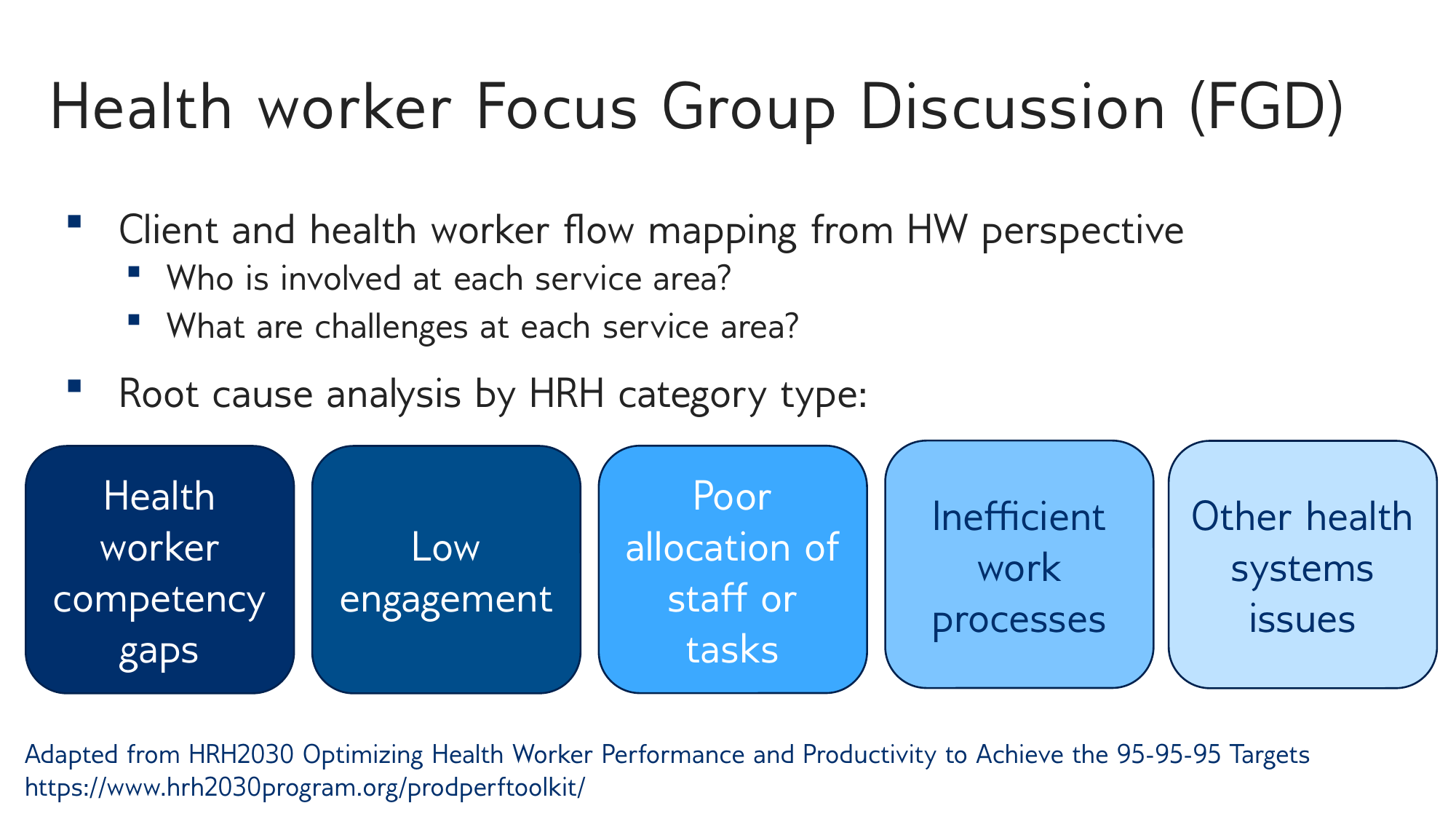

Health worker Focus Group Discussion (FGD)
Client and health worker flow mapping from HW perspective
Who is involved at each service area?
What are challenges at each service area?
Root cause analysis by HRH category type:
Inefficient work processes
Other health systems issues
Poor allocation of staff or tasks
Low engagement
Health worker competency gaps
Adapted from HRH2030 Optimizing Health Worker Performance and Productivity to Achieve the 95-95-95 Targets
https://www.hrh2030program.org/prodperftoolkit/